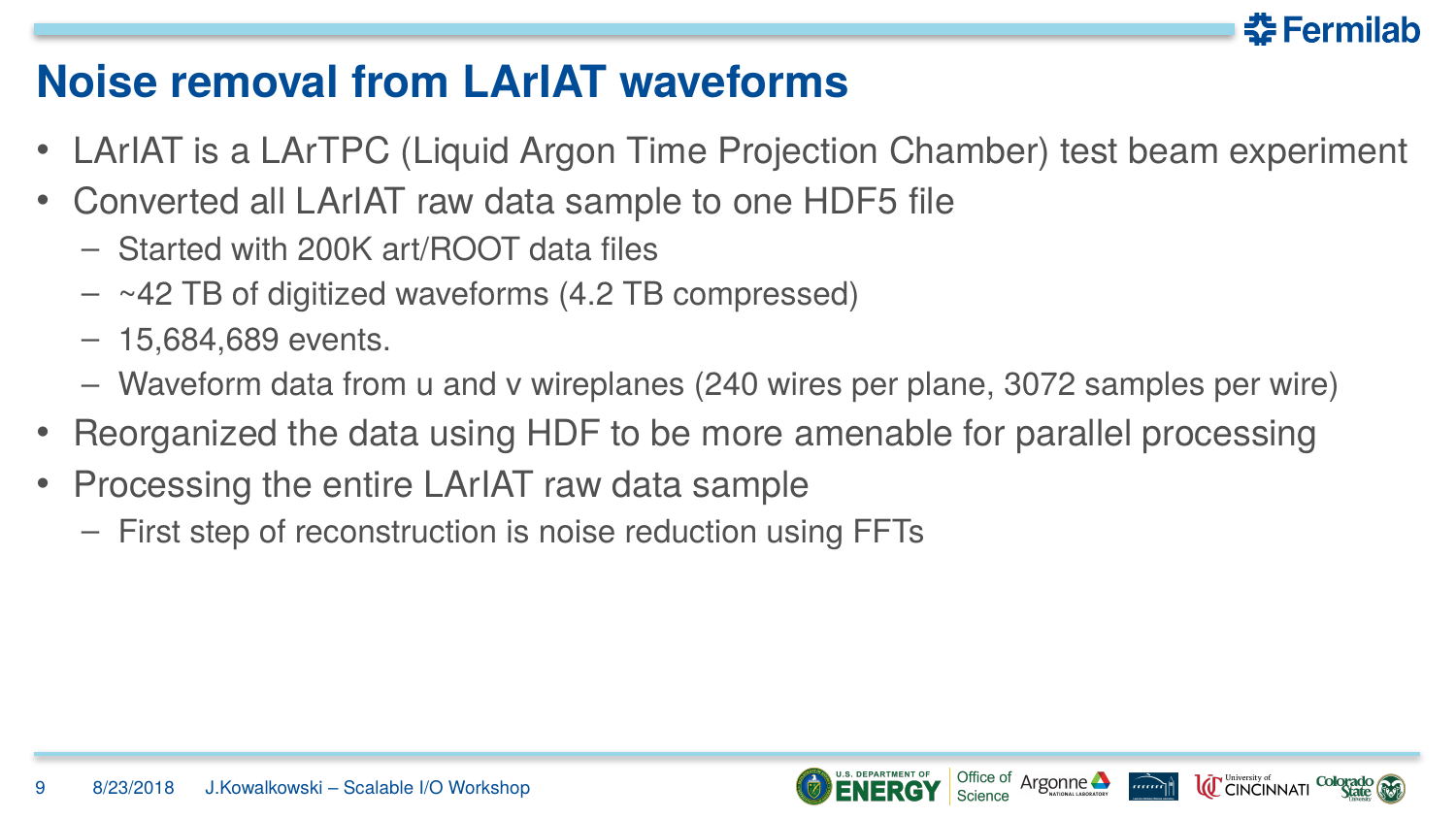

# Noise removal from LArIAT waveforms
LArIAT is a LArTPC (Liquid Argon Time Projection Chamber) test beam experiment
Converted all LArIAT raw data sample to one HDF5 file
Started with 200K art/ROOT data files
~42 TB of digitized waveforms (4.2 TB compressed)
15,684,689 events.
Waveform data from u and v wireplanes (240 wires per plane, 3072 samples per wire)
Reorganized the data using HDF to be more amenable for parallel processing
Processing the entire LArIAT raw data sample
First step of reconstruction is noise reduction using FFTs
9
8/23/2018
J.Kowalkowski – Scalable I/O Workshop